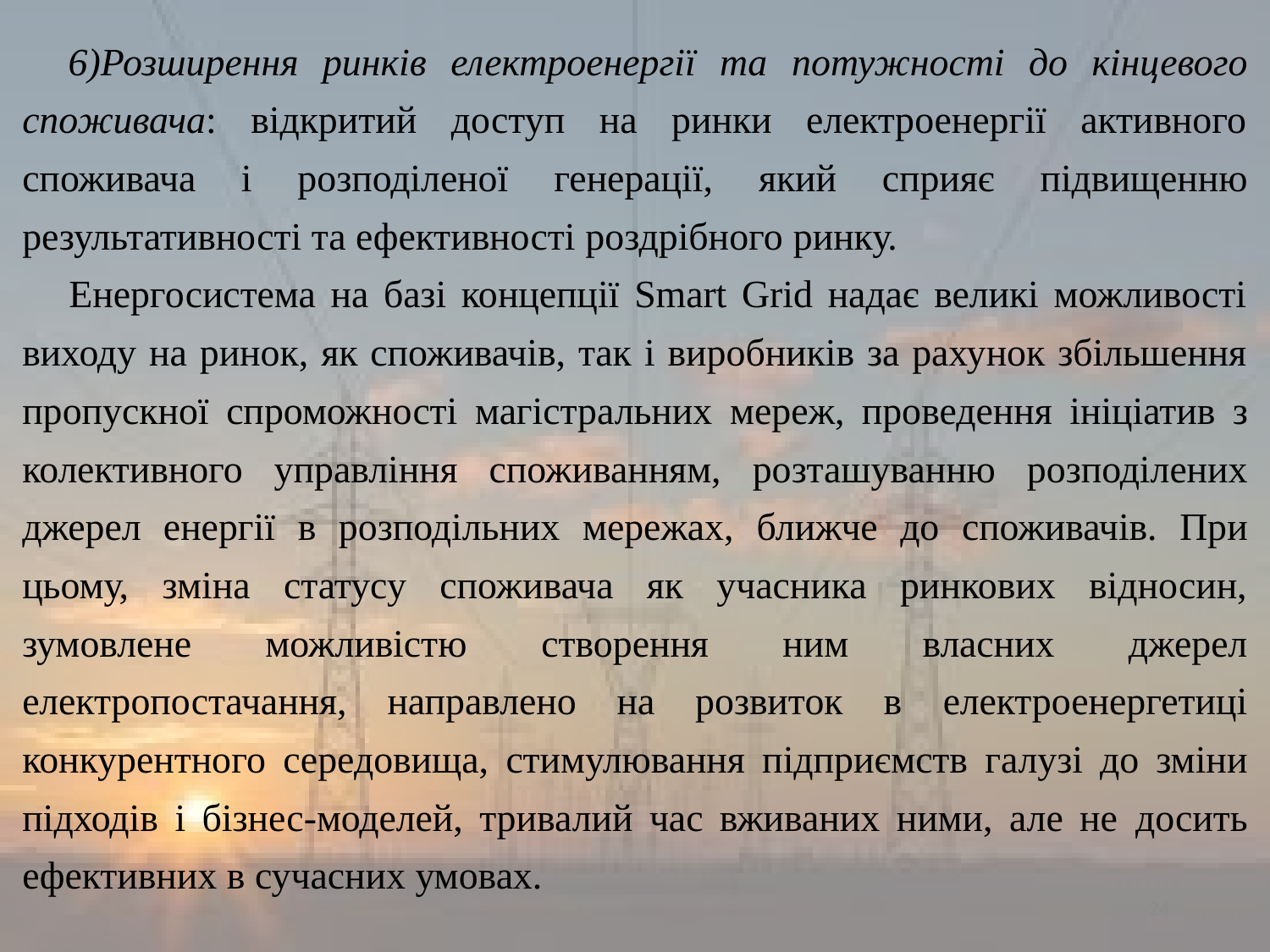

Розширення ринків електроенергії та потужності до кінцевого споживача: відкритий доступ на ринки електроенергії активного споживача і розподіленої генерації, який сприяє підвищенню результативності та ефективності роздрібного ринку.
Енергосистема на базі концепції Smart Grid надає великі можливості виходу на ринок, як споживачів, так і виробників за рахунок збільшення пропускної спроможності магістральних мереж, проведення ініціатив з колективного управління споживанням, розташуванню розподілених джерел енергії в розподільних мережах, ближче до споживачів. При цьому, зміна статусу споживача як учасника ринкових відносин, зумовлене можливістю створення ним власних джерел електропостачання, направлено на розвиток в електроенергетиці конкурентного середовища, стимулювання підприємств галузі до зміни підходів і бізнес-моделей, тривалий час вживаних ними, але не досить ефективних в сучасних умовах.
24